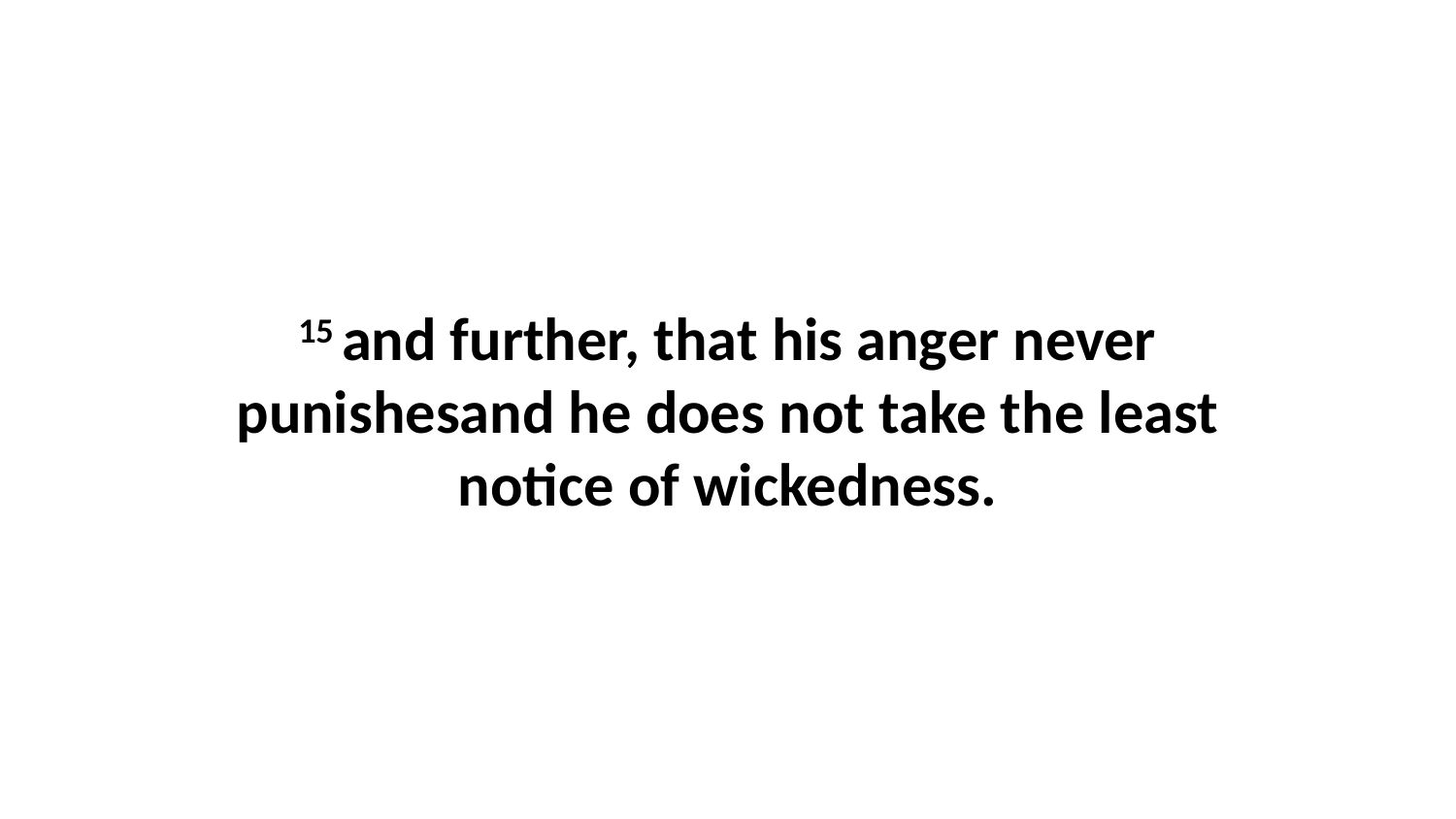

15 and further, that his anger never punishesand he does not take the least notice of wickedness.